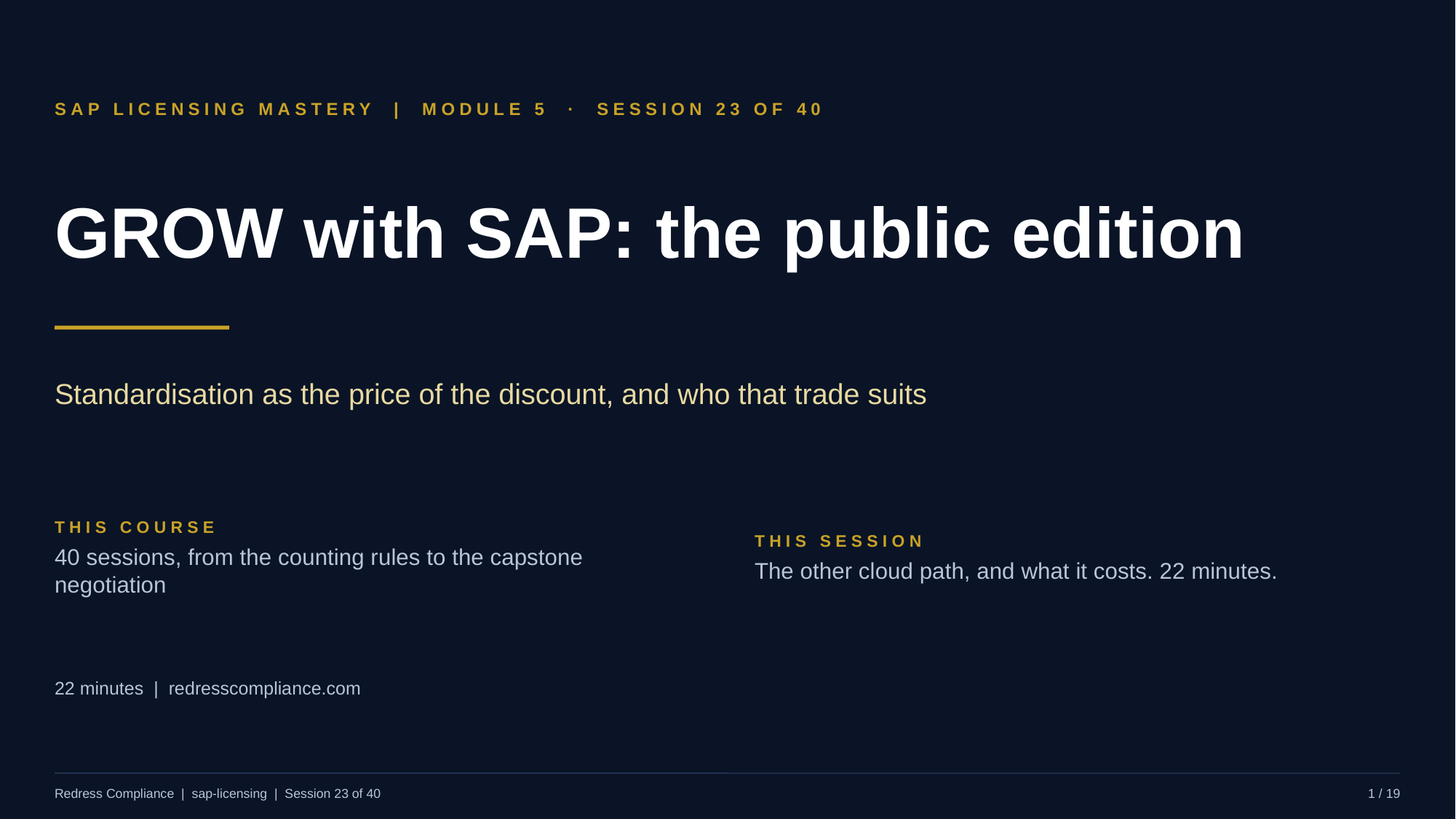

SAP LICENSING MASTERY  |  MODULE 5  ·  SESSION 23 OF 40
GROW with SAP: the public edition

Standardisation as the price of the discount, and who that trade suits
THIS COURSE
40 sessions, from the counting rules to the capstone negotiation
THIS SESSION
The other cloud path, and what it costs. 22 minutes.
22 minutes  |  redresscompliance.com

Redress Compliance  |  sap-licensing  |  Session 23 of 40
1 / 19